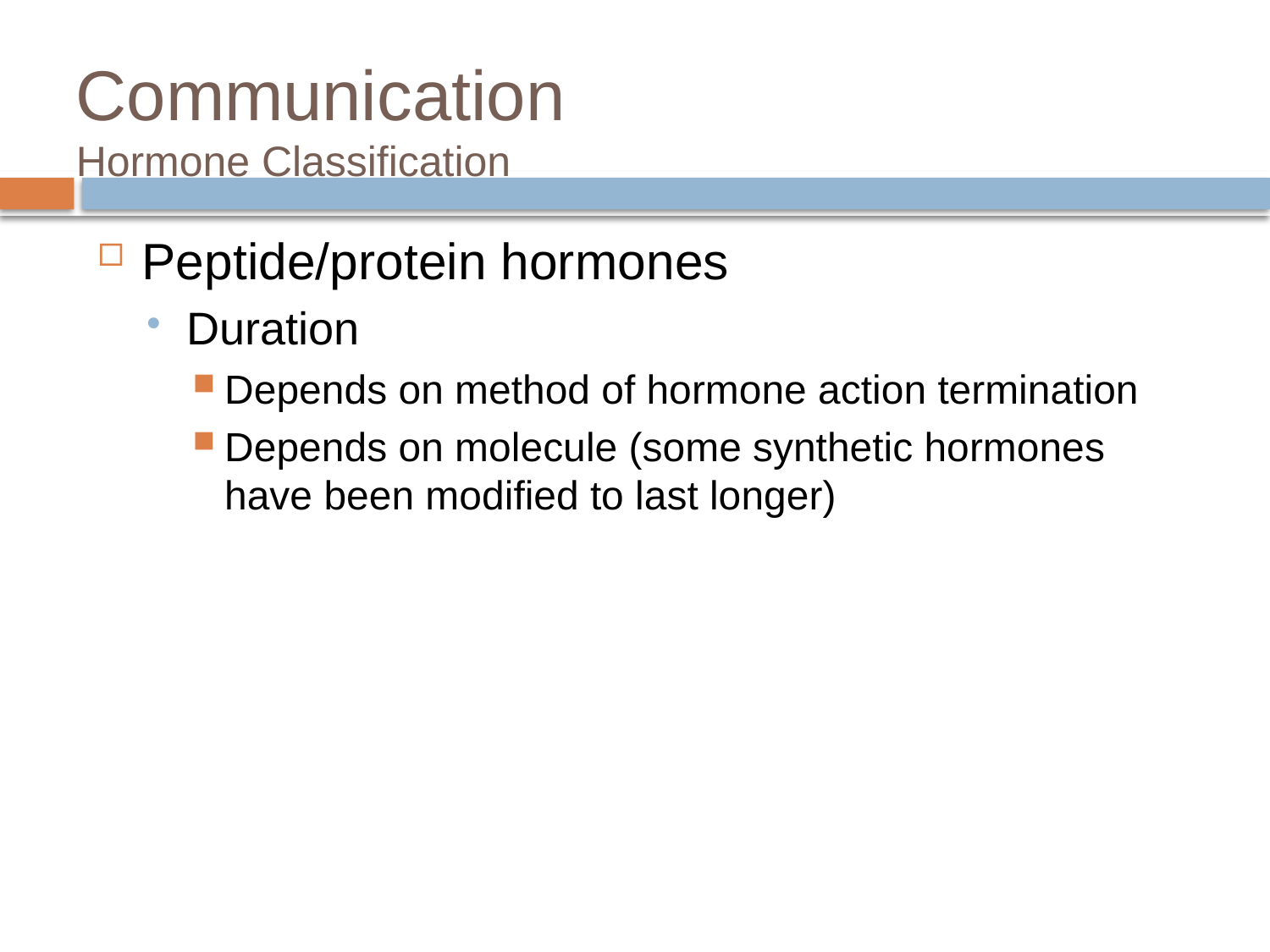

# Communication Hormone Classification
Peptide/protein hormones
Duration
Depends on method of hormone action termination
Depends on molecule (some synthetic hormones have been modified to last longer)